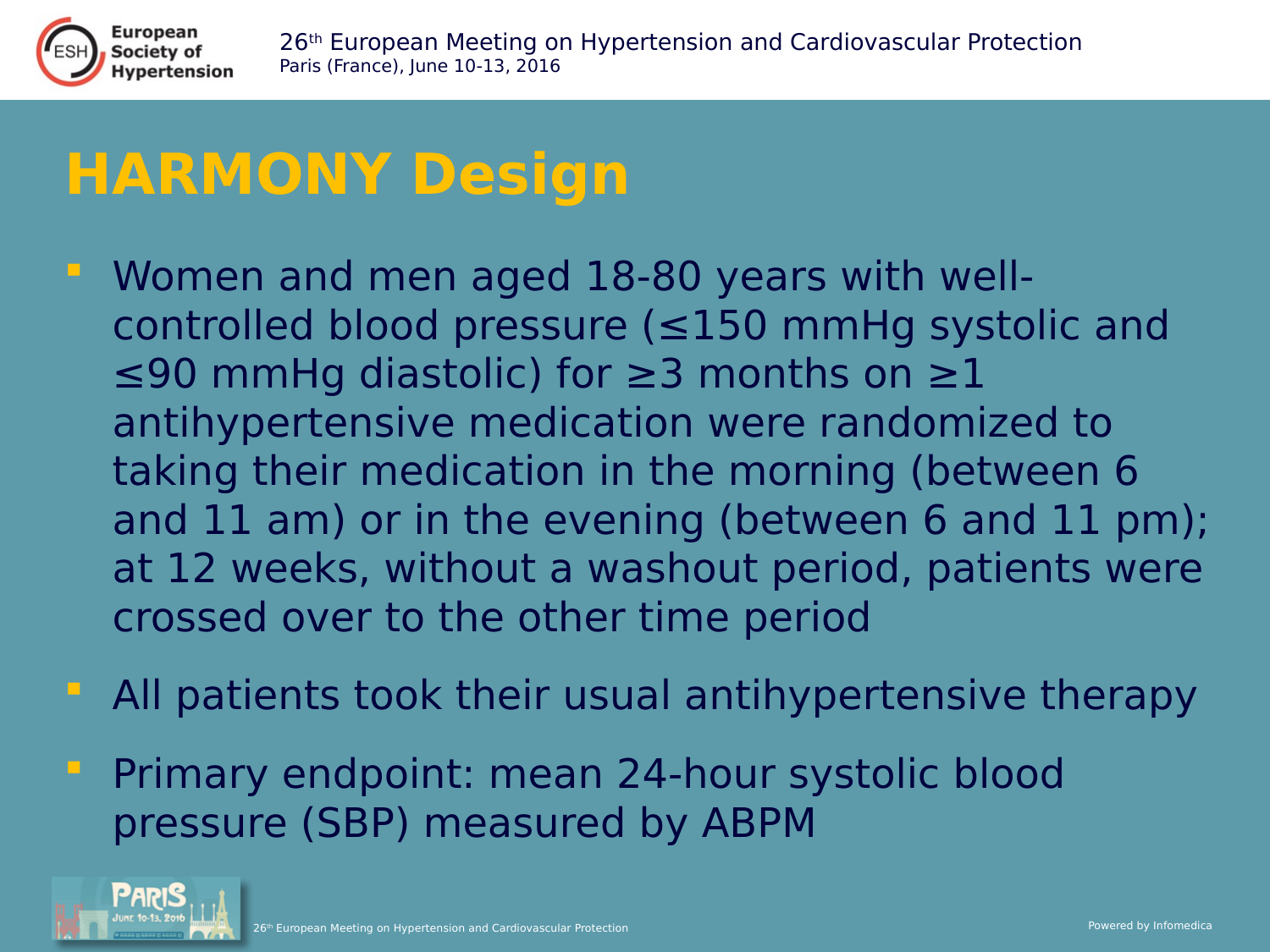

# HARMONY Design
Women and men aged 18-80 years with well-controlled blood pressure (≤150 mmHg systolic and ≤90 mmHg diastolic) for ≥3 months on ≥1 antihypertensive medication were randomized to taking their medication in the morning (between 6 and 11 am) or in the evening (between 6 and 11 pm); at 12 weeks, without a washout period, patients were crossed over to the other time period
All patients took their usual antihypertensive therapy
Primary endpoint: mean 24-hour systolic blood pressure (SBP) measured by ABPM